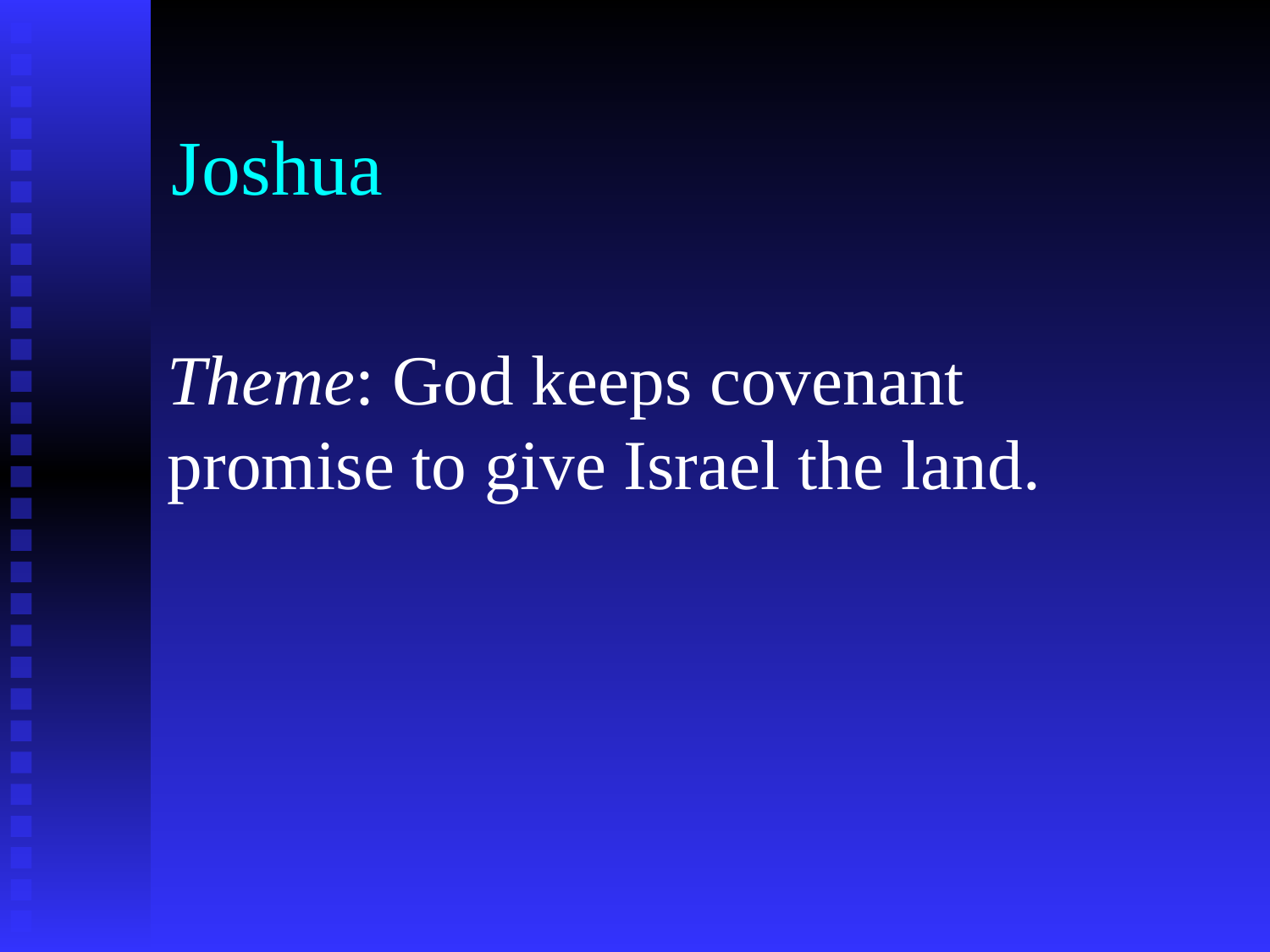

# Joshua
Theme: God keeps covenant         promise to give Israel the land.